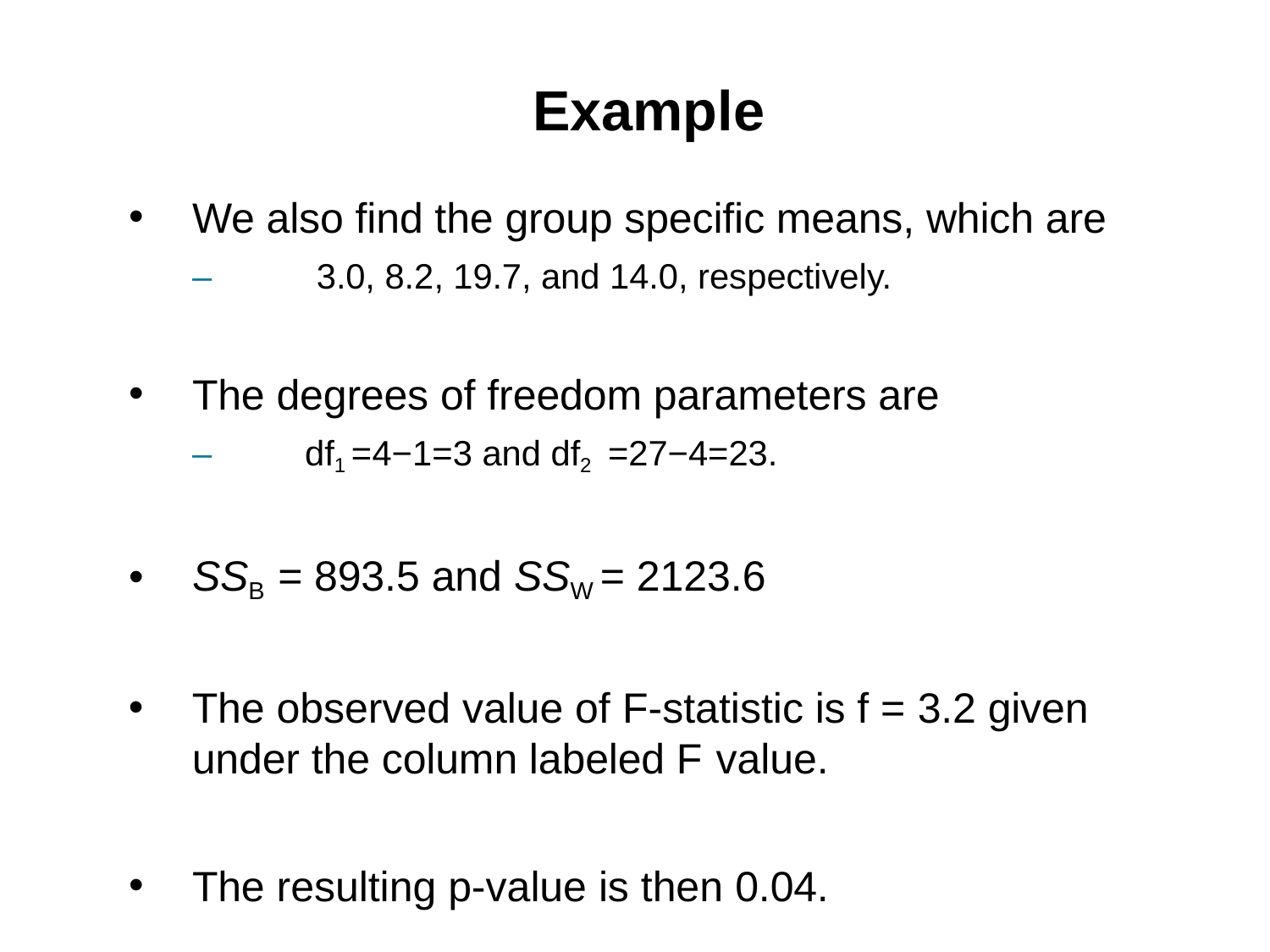

# Example
We also find the group specific means, which are
–	3.0, 8.2, 19.7, and 14.0, respectively.

The degrees of freedom parameters are
–	df1 =4−1=3 and df2 =27−4=23.

SSB  = 893.5 and SSW = 2123.6

The observed value of F-statistic is f = 3.2 given  under the column labeled F value.

The resulting p-value is then 0.04.